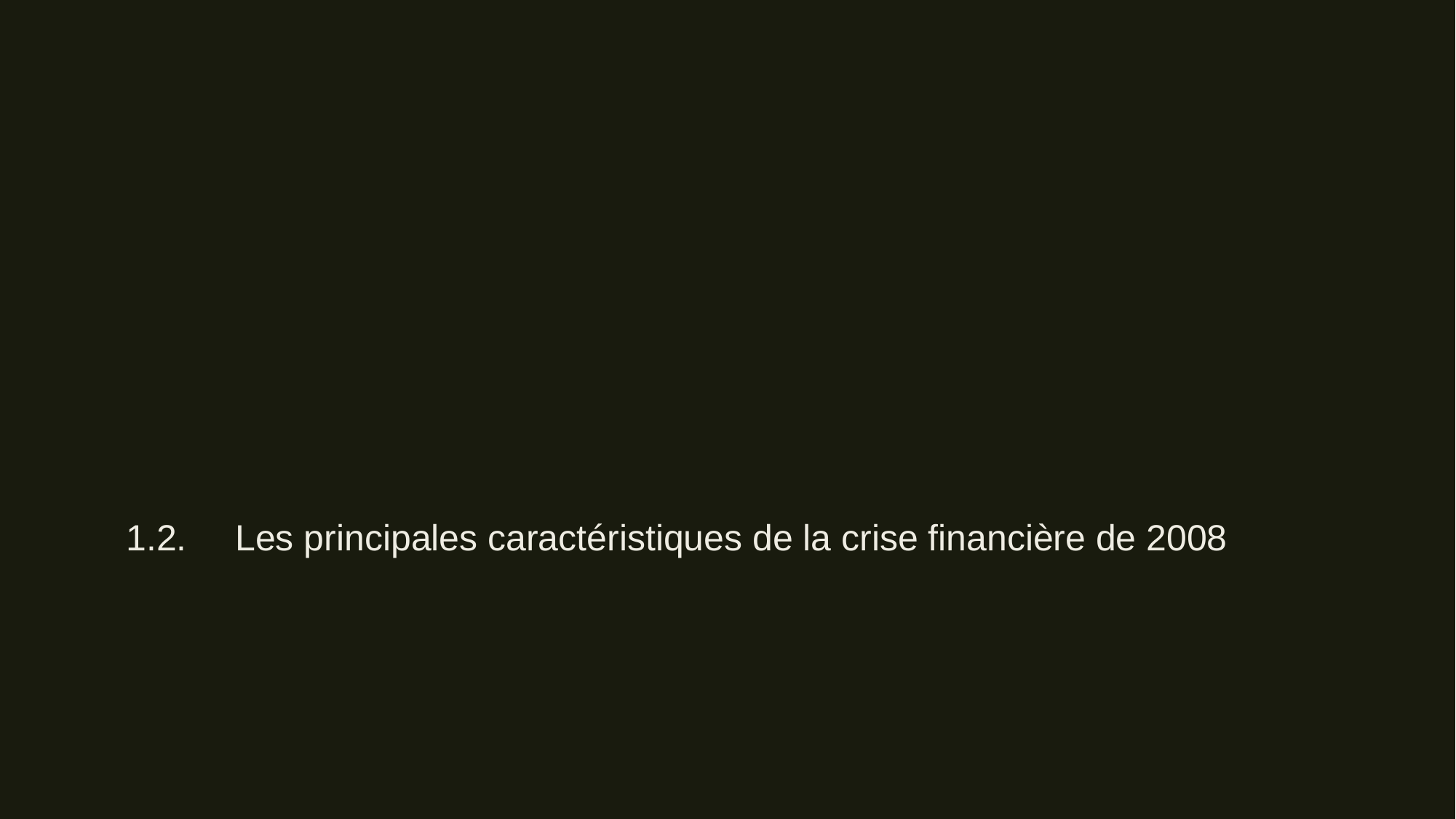

#
1.2.	Les principales caractéristiques de la crise financière de 2008